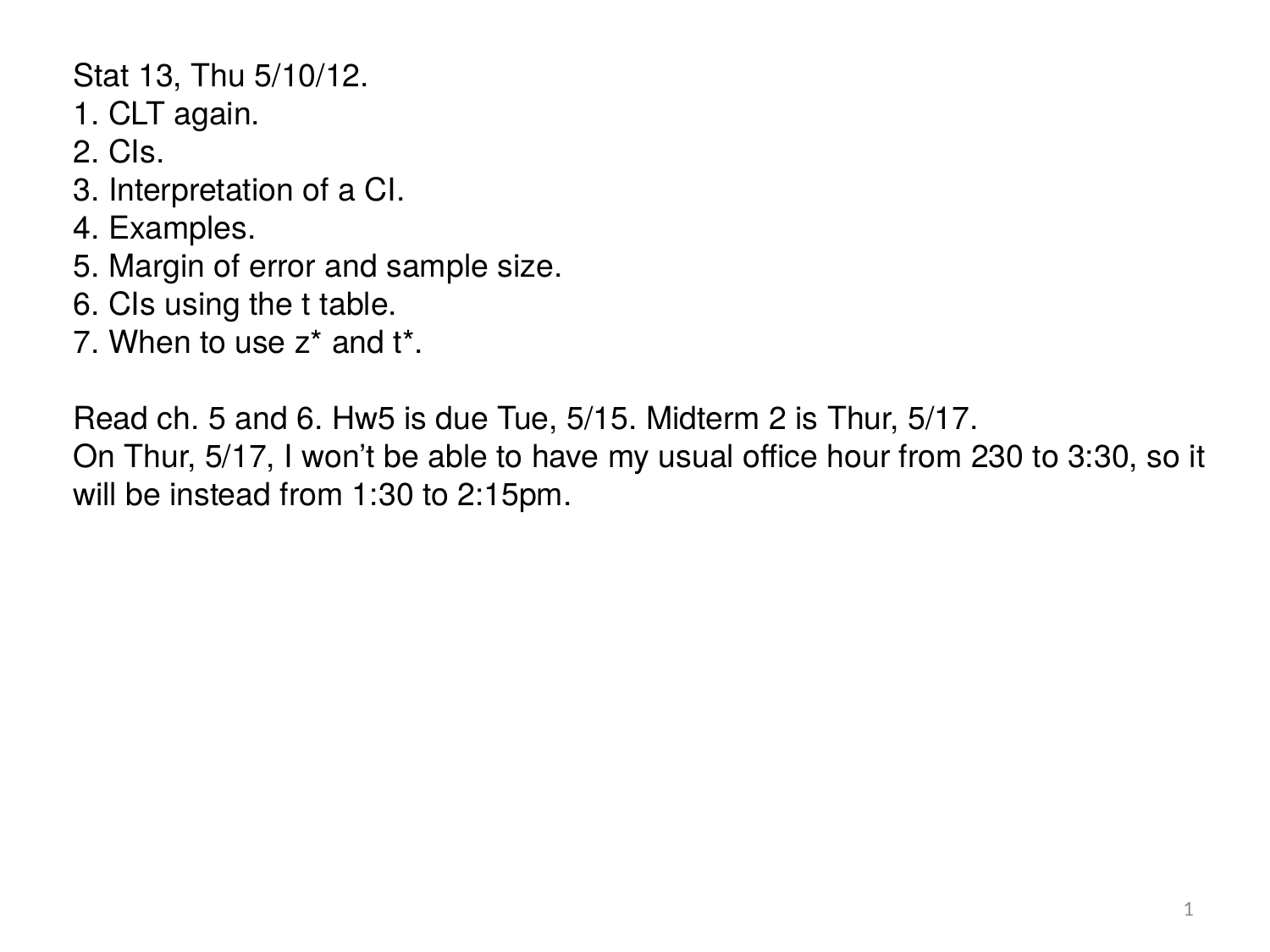

Stat 13, Thu 5/10/12.
1. CLT again.
2. CIs.
3. Interpretation of a CI.
4. Examples.
5. Margin of error and sample size.
6. CIs using the t table.
7. When to use z* and t*.

Read ch. 5 and 6. Hw5 is due Tue, 5/15. Midterm 2 is Thur, 5/17.
On Thur, 5/17, I won’t be able to have my usual office hour from 230 to 3:30, so it will be instead from 1:30 to 2:15pm.

1